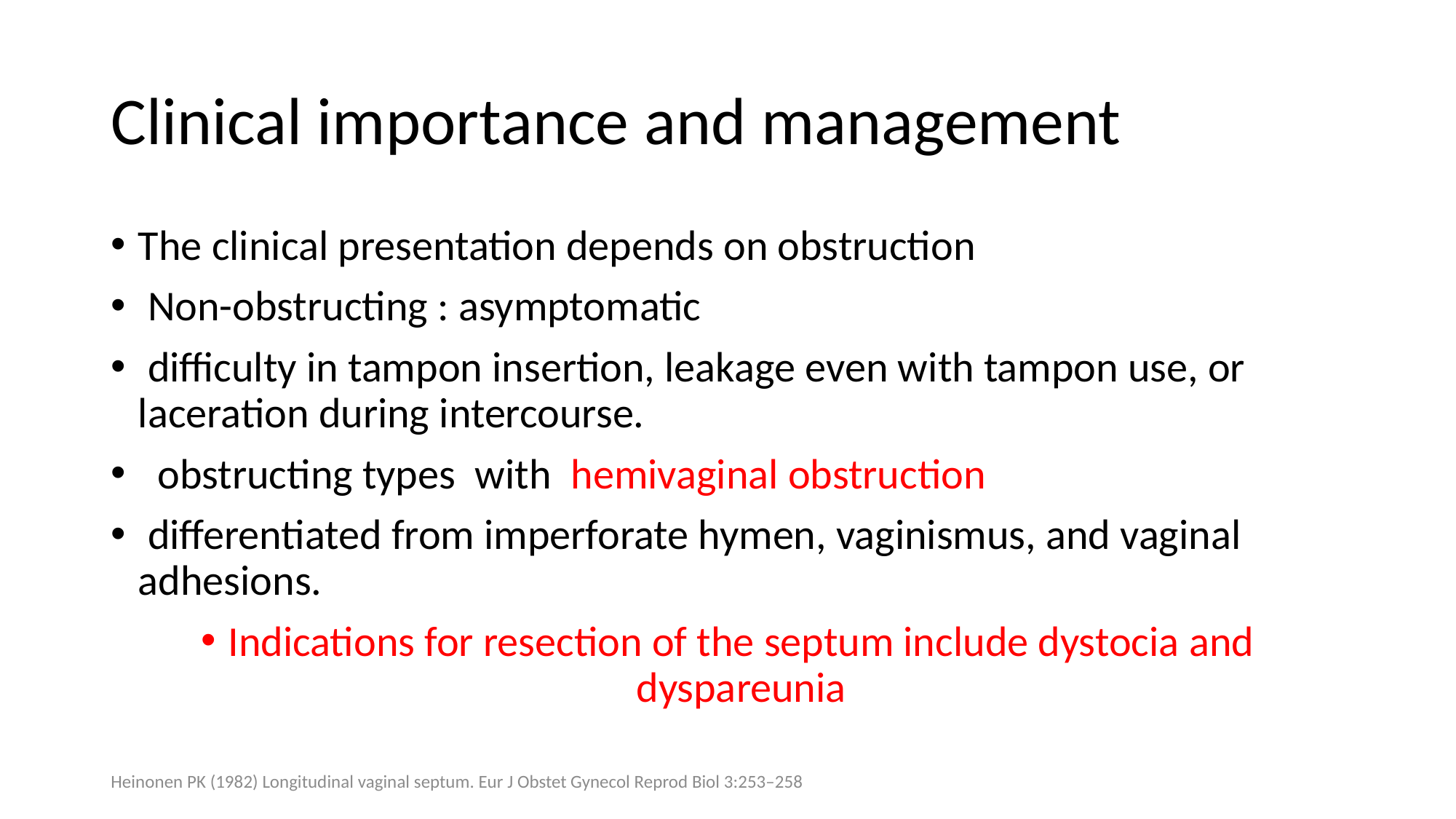

# Clinical importance and management
The clinical presentation depends on obstruction
 Non-obstructing : asymptomatic
 difficulty in tampon insertion, leakage even with tampon use, or laceration during intercourse.
  obstructing types  with  hemivaginal obstruction
 differentiated from imperforate hymen, vaginismus, and vaginal adhesions.
Indications for resection of the septum include dystocia and dyspareunia
Heinonen PK (1982) Longitudinal vaginal septum. Eur J Obstet Gynecol Reprod Biol 3:253–258